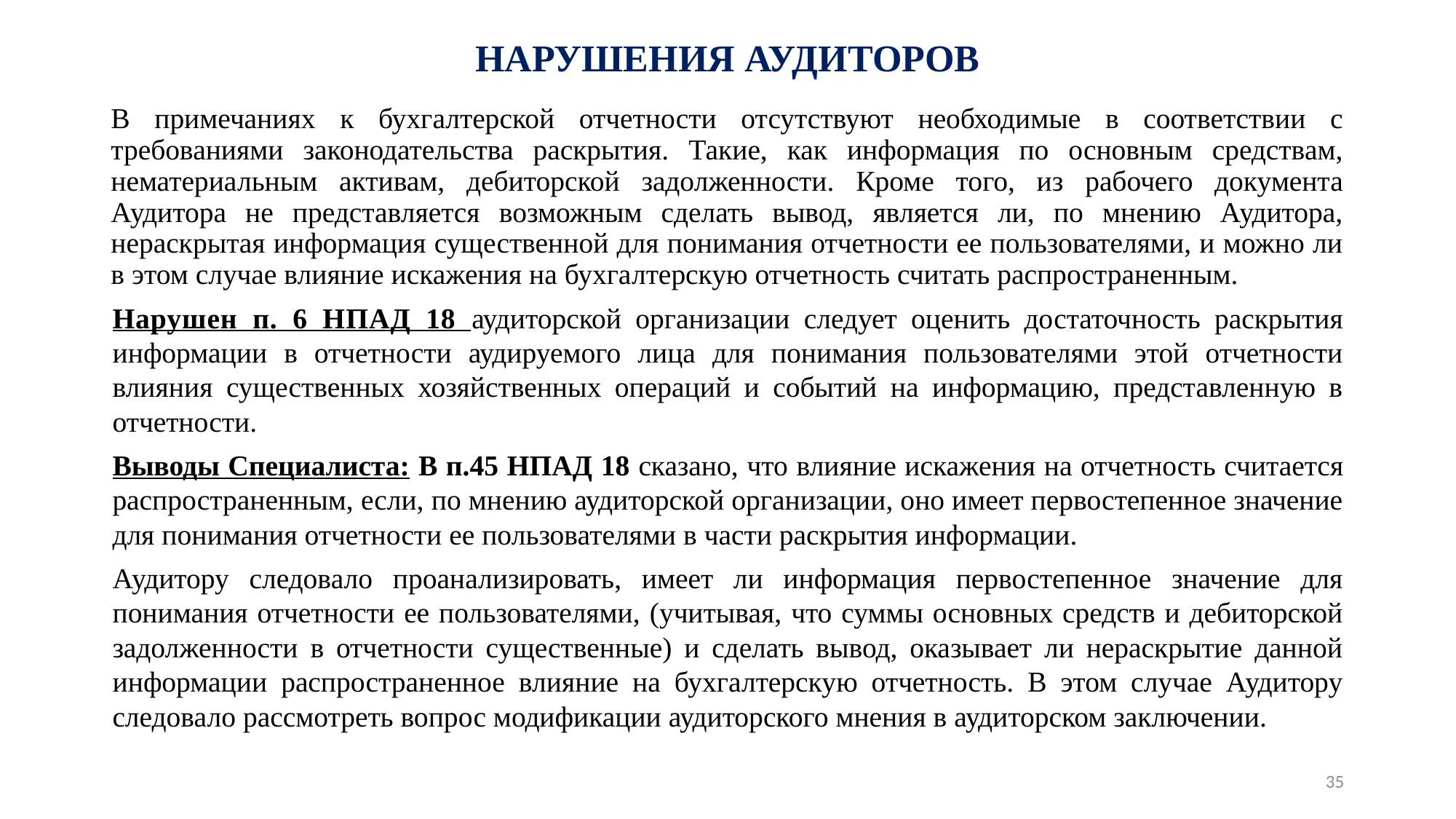

# НАРУШЕНИЯ АУДИТОРОВ
В примечаниях к бухгалтерской отчетности отсутствуют необходимые в соответствии с требованиями законодательства раскрытия. Такие, как информация по основным средствам, нематериальным активам, дебиторской задолженности. Кроме того, из рабочего документа Аудитора не представляется возможным сделать вывод, является ли, по мнению Аудитора, нераскрытая информация существенной для понимания отчетности ее пользователями, и можно ли в этом случае влияние искажения на бухгалтерскую отчетность считать распространенным.
Нарушен п. 6 НПАД 18 аудиторской организации следует оценить достаточность раскрытия информации в отчетности аудируемого лица для понимания пользователями этой отчетности влияния существенных хозяйственных операций и событий на информацию, представленную в отчетности.
Выводы Специалиста: В п.45 НПАД 18 сказано, что влияние искажения на отчетность считается распространенным, если, по мнению аудиторской организации, оно имеет первостепенное значение для понимания отчетности ее пользователями в части раскрытия информации.
Аудитору следовало проанализировать, имеет ли информация первостепенное значение для понимания отчетности ее пользователями, (учитывая, что суммы основных средств и дебиторской задолженности в отчетности существенные) и сделать вывод, оказывает ли нераскрытие данной информации распространенное влияние на бухгалтерскую отчетность. В этом случае Аудитору следовало рассмотреть вопрос модификации аудиторского мнения в аудиторском заключении.
35